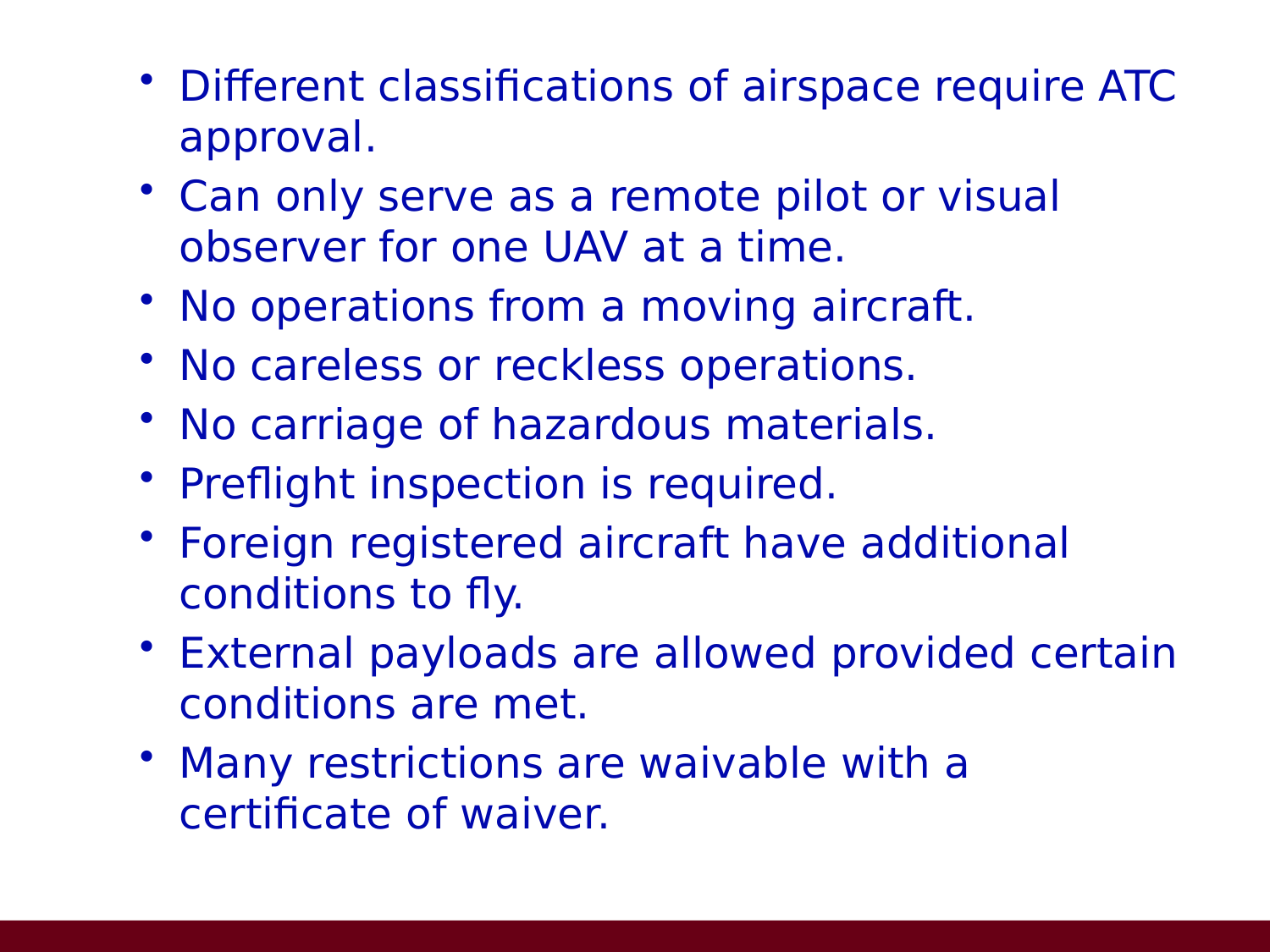

Different classifications of airspace require ATC approval.
Can only serve as a remote pilot or visual observer for one UAV at a time.
No operations from a moving aircraft.
No careless or reckless operations.
No carriage of hazardous materials.
Preflight inspection is required.
Foreign registered aircraft have additional conditions to fly.
External payloads are allowed provided certain conditions are met.
Many restrictions are waivable with a certificate of waiver.